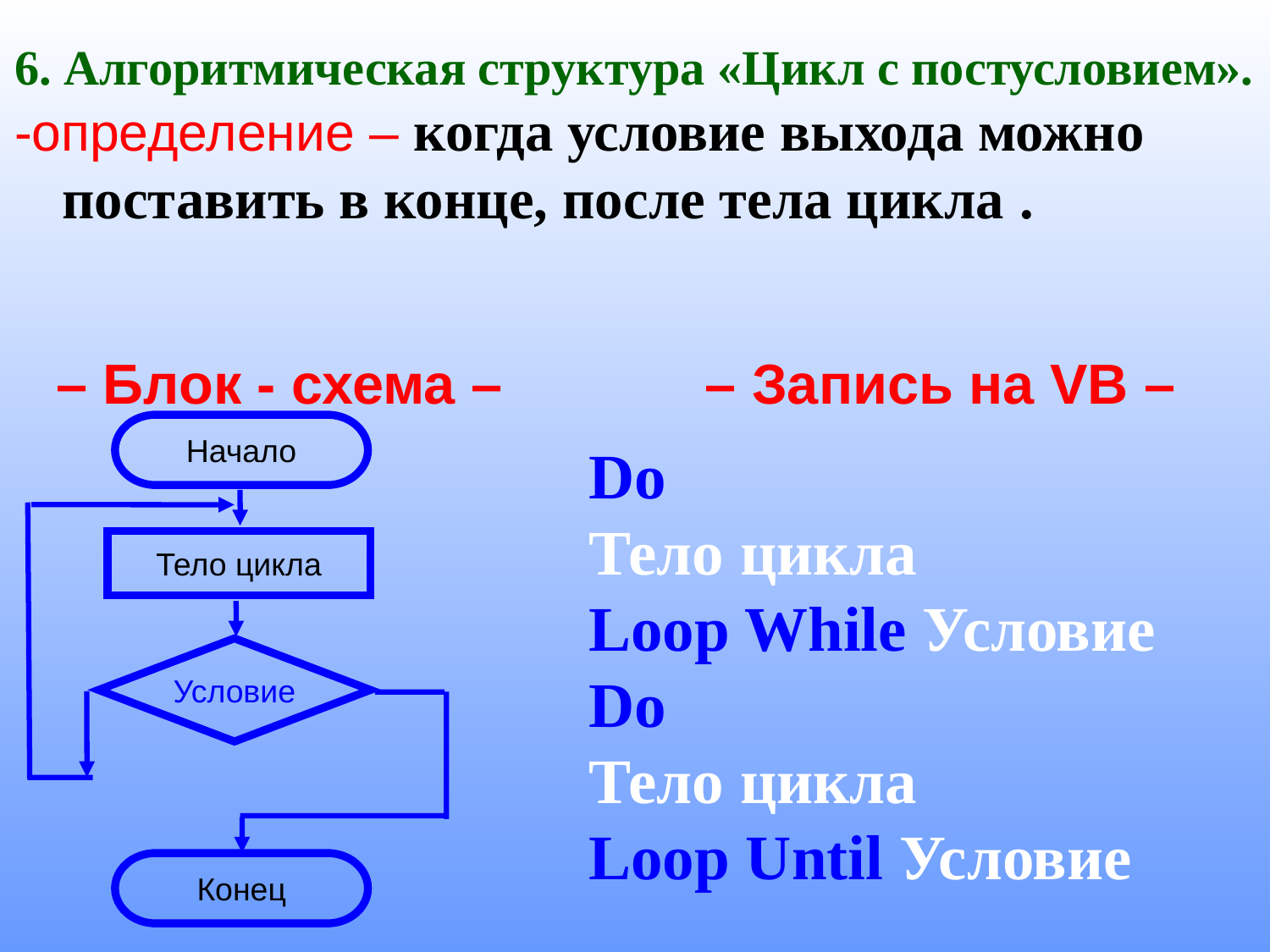

6. Алгоритмическая структура «Цикл с постусловием».
-определение – когда условие выхода можно поставить в конце, после тела цикла .

– Блок - схема –
– Запись на VB –
Начало
Do
Тело цикла
Loop While Условие
Do
Тело цикла
Loop Until Условие

Тело цикла

Условие

Конец